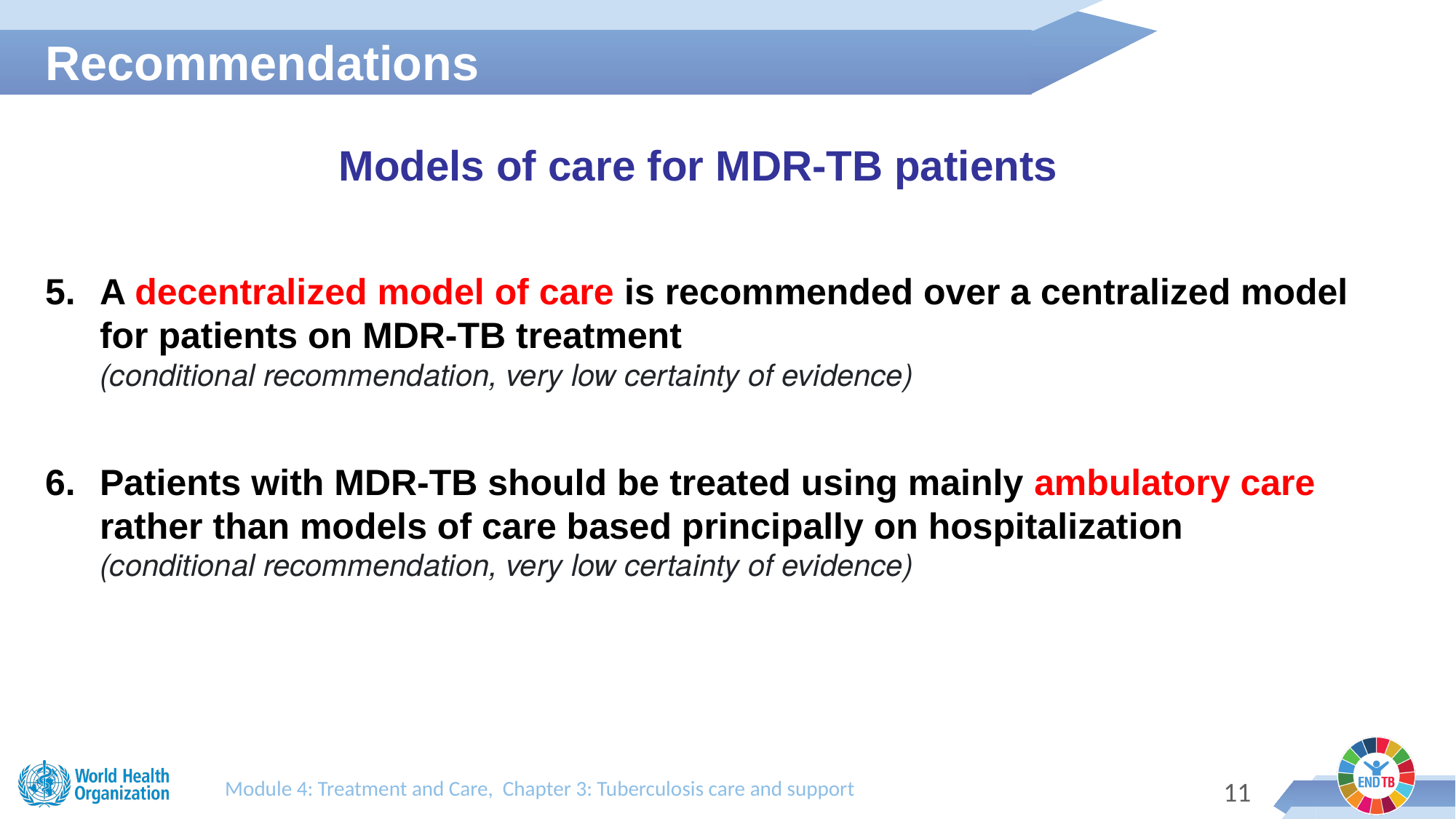

Recommendations
Models of care for MDR-TB patients
A decentralized model of care is recommended over a centralized model for patients on MDR-TB treatment
(conditional recommendation, very low certainty of evidence)

Patients with MDR-TB should be treated using mainly ambulatory care rather than models of care based principally on hospitalization
(conditional recommendation, very low certainty of evidence)

Module 4: Treatment and Care,  Chapter 3: Tuberculosis care and support
11